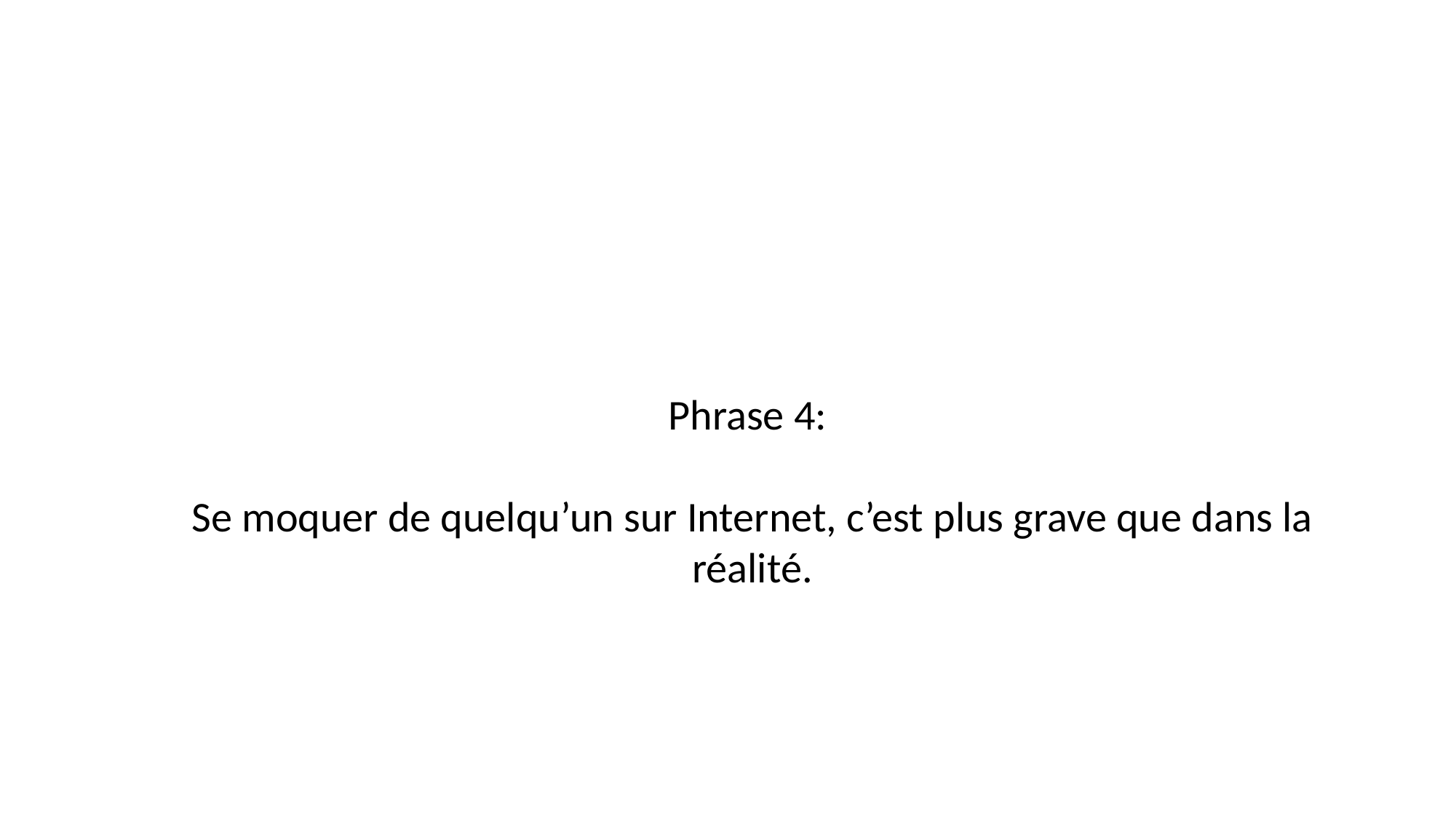

Phrase 4:

Se moquer de quelqu’un sur Internet, c’est plus grave que dans la réalité.